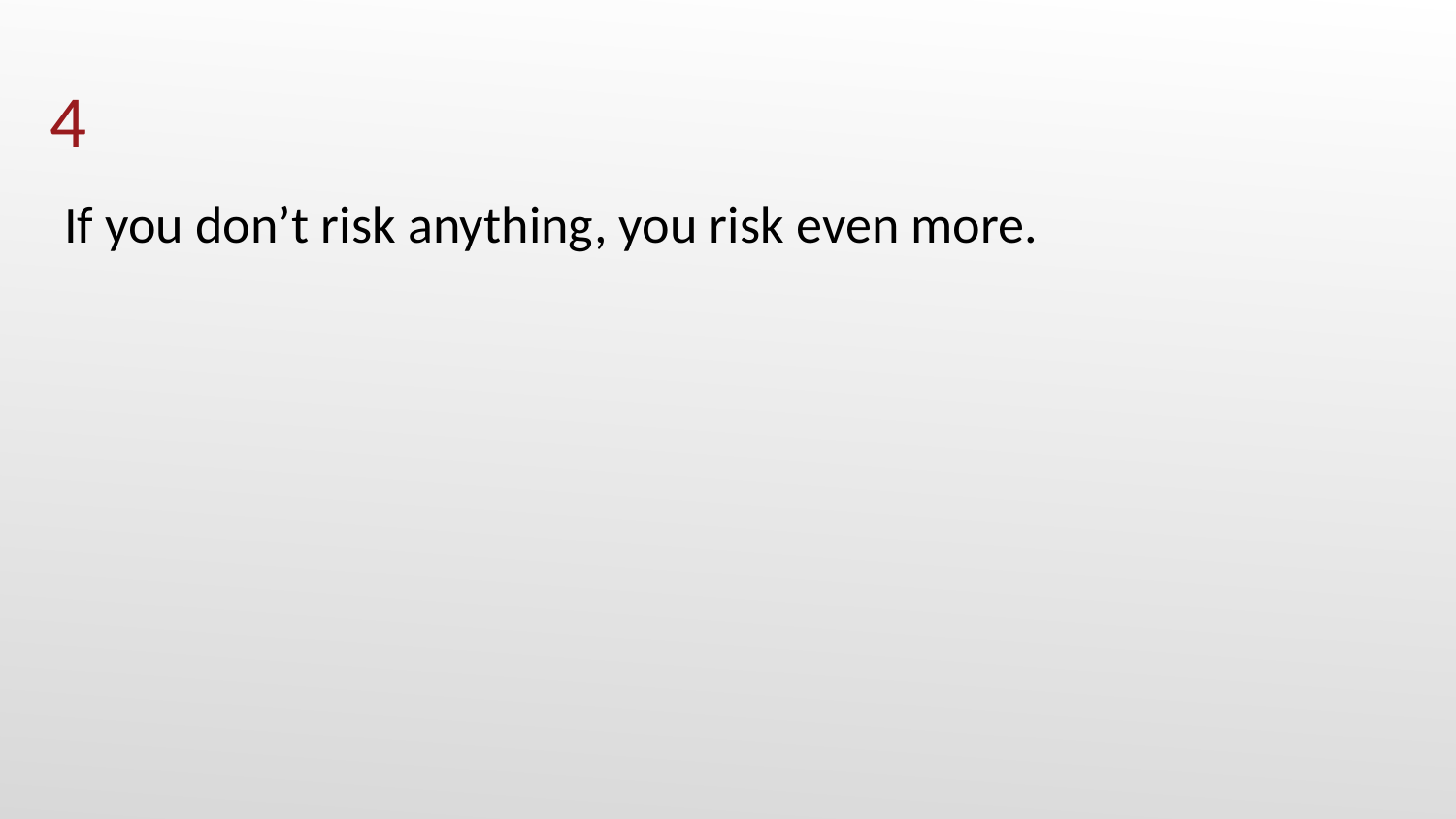

# 4
If you don’t risk anything, you risk even more.